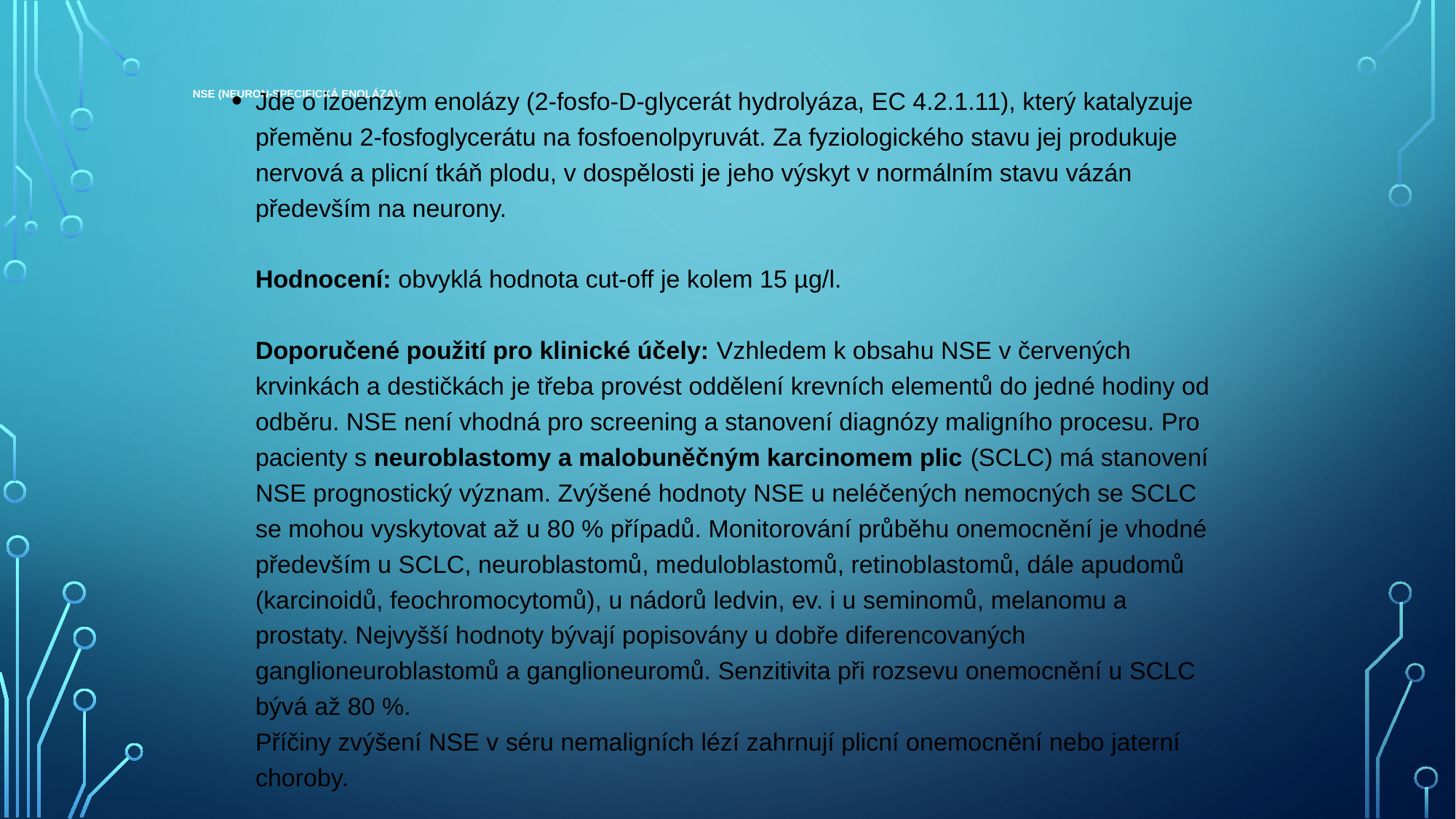

Jde o izoenzym enolázy (2-fosfo-D-glycerát hydrolyáza, EC 4.2.1.11), který katalyzuje přeměnu 2-fosfoglycerátu na fosfoenolpyruvát. Za fyziologického stavu jej produkuje nervová a plicní tkáň plodu, v dospělosti je jeho výskyt v normálním stavu vázán především na neurony.
Hodnocení: obvyklá hodnota cut-off je kolem 15 µg/l.
Doporučené použití pro klinické účely: Vzhledem k obsahu NSE v červených krvinkách a destičkách je třeba provést oddělení krevních elementů do jedné hodiny od odběru. NSE není vhodná pro screening a stanovení diagnózy maligního procesu. Pro pacienty s neuroblastomy a malobuněčným karcinomem plic (SCLC) má stanovení NSE prognostický význam. Zvýšené hodnoty NSE u neléčených nemocných se SCLC se mohou vyskytovat až u 80 % případů. Monitorování průběhu onemocnění je vhodné především u SCLC, neuroblastomů, meduloblastomů, retinoblastomů, dále apudomů (karcinoidů, feochromocytomů), u nádorů ledvin, ev. i u seminomů, melanomu a prostaty. Nejvyšší hodnoty bývají popisovány u dobře diferencovaných ganglioneuroblastomů a ganglioneuromů. Senzitivita při rozsevu onemocnění u SCLC bývá až 80 %.
Příčiny zvýšení NSE v séru nemaligních lézí zahrnují plicní onemocnění nebo jaterní choroby.
# NSE (neuron-specifická enoláza):